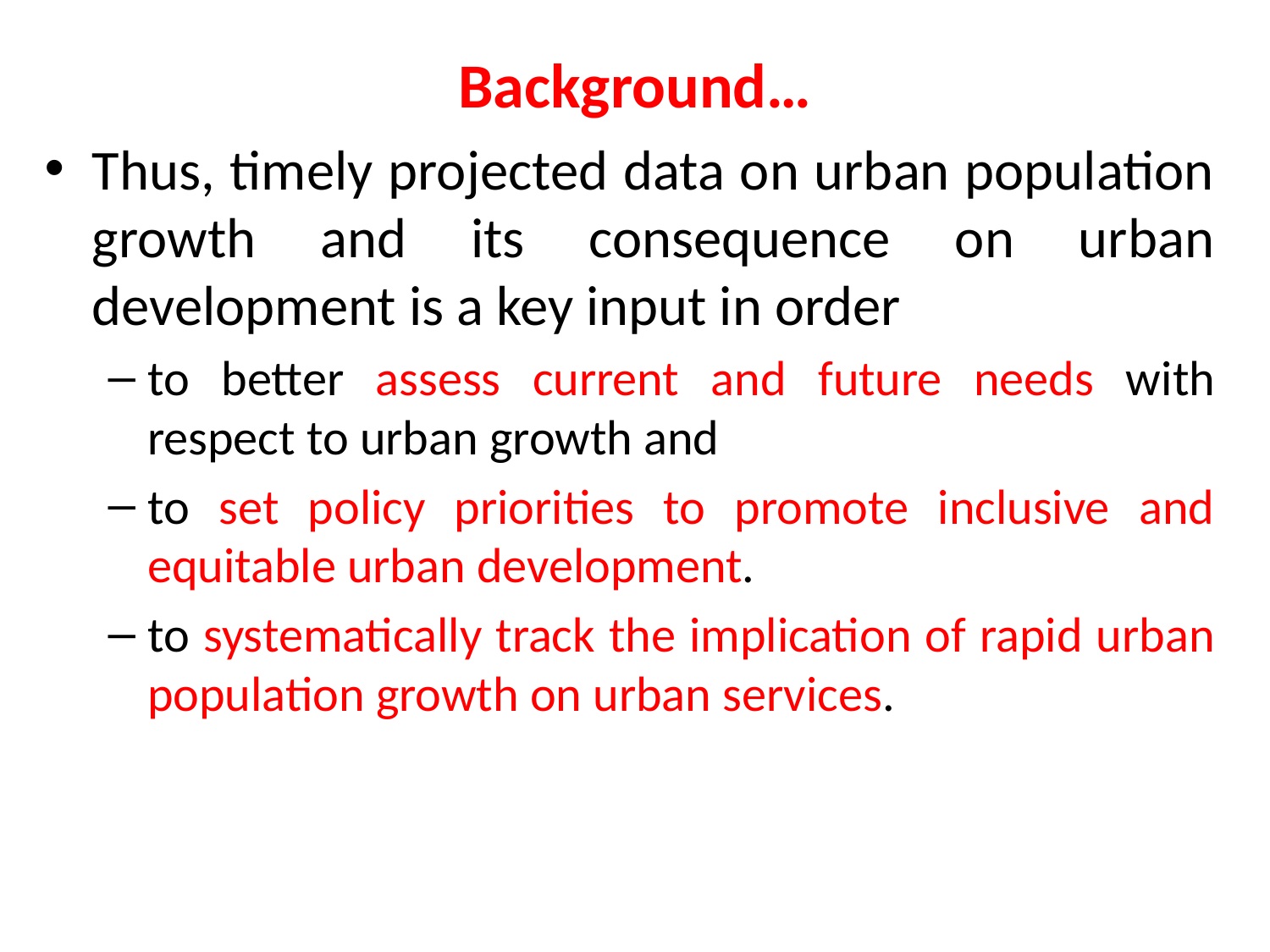

# Background…
Thus, timely projected data on urban population growth and its consequence on urban development is a key input in order
to better assess current and future needs with respect to urban growth and
to set policy priorities to promote inclusive and equitable urban development.
to systematically track the implication of rapid urban population growth on urban services.